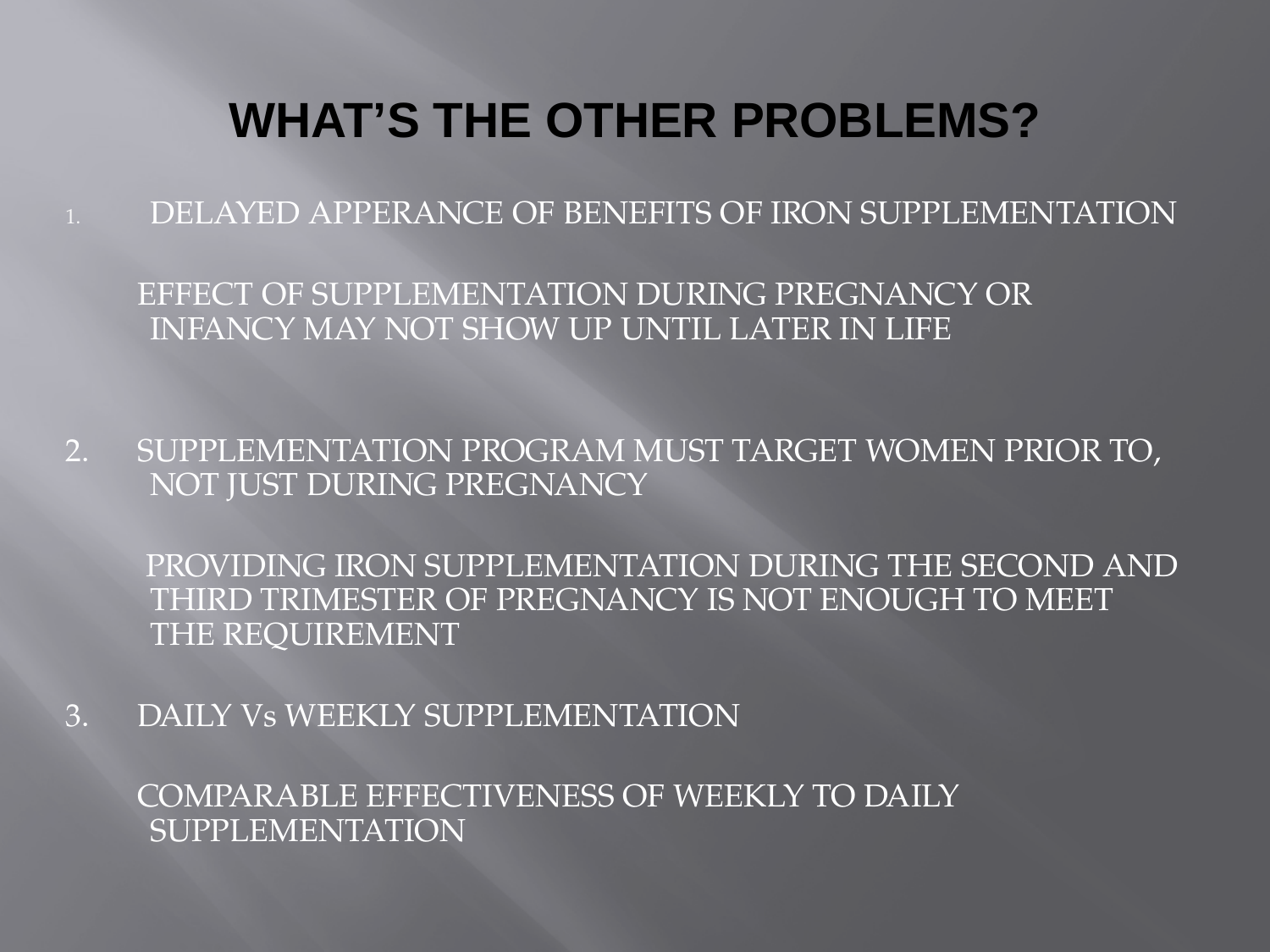

# WHAT’S THE OTHER PROBLEMS?
DELAYED APPERANCE OF BENEFITS OF IRON SUPPLEMENTATION

         EFFECT OF SUPPLEMENTATION DURING PREGNANCY OR INFANCY MAY NOT SHOW UP UNTIL LATER IN LIFE

2.      SUPPLEMENTATION PROGRAM MUST TARGET WOMEN PRIOR TO, NOT JUST DURING PREGNANCY

          PROVIDING IRON SUPPLEMENTATION DURING THE SECOND AND THIRD TRIMESTER OF PREGNANCY IS NOT ENOUGH TO MEET THE REQUIREMENT

3.      DAILY Vs WEEKLY SUPPLEMENTATION

         COMPARABLE EFFECTIVENESS OF WEEKLY TO DAILY SUPPLEMENTATION